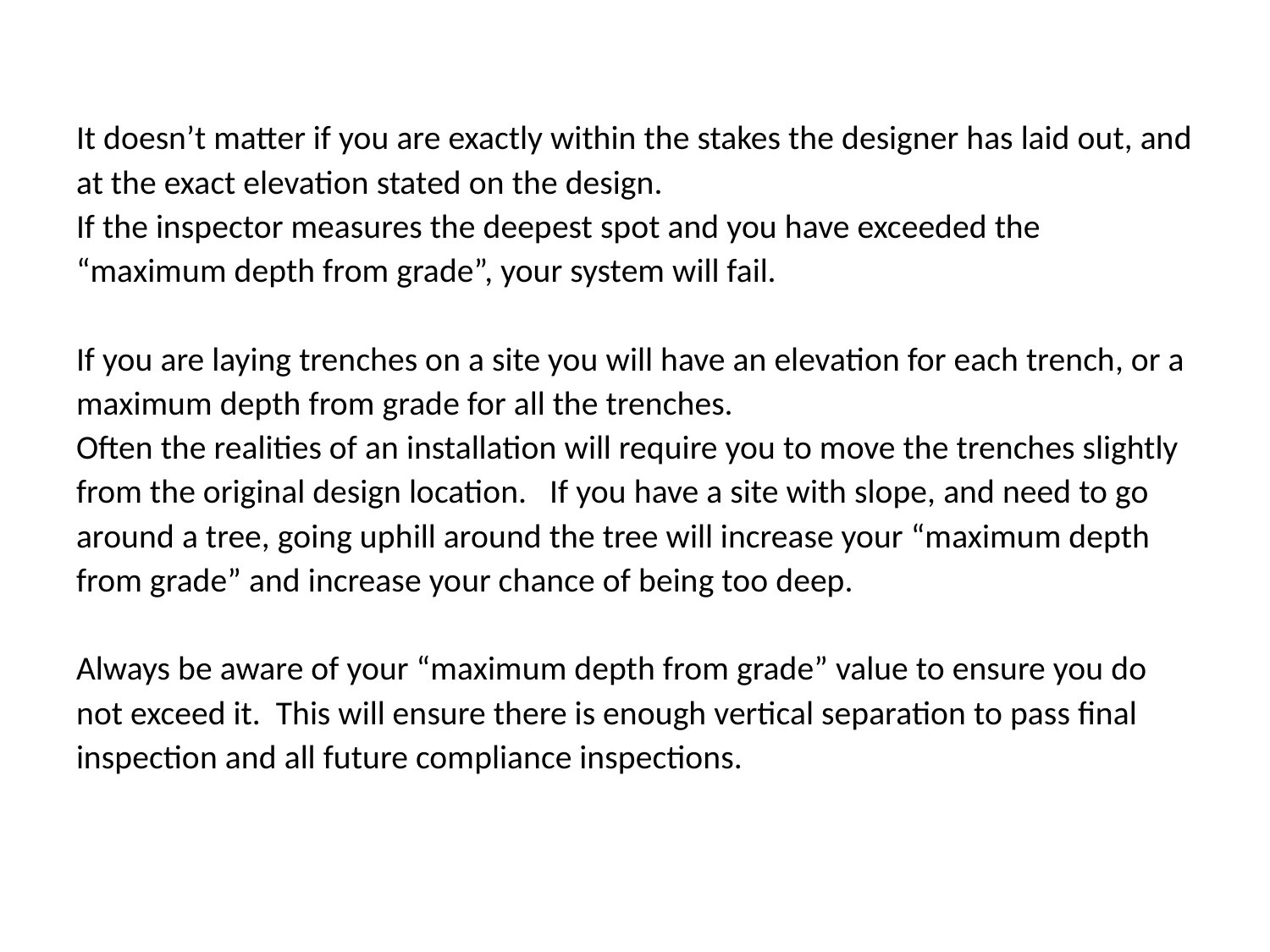

It doesn’t matter if you are exactly within the stakes the designer has laid out, and at the exact elevation stated on the design.
If the inspector measures the deepest spot and you have exceeded the “maximum depth from grade”, your system will fail.

If you are laying trenches on a site you will have an elevation for each trench, or a maximum depth from grade for all the trenches.
Often the realities of an installation will require you to move the trenches slightly from the original design location.   If you have a site with slope, and need to go around a tree, going uphill around the tree will increase your “maximum depth from grade” and increase your chance of being too deep.

Always be aware of your “maximum depth from grade” value to ensure you do not exceed it.  This will ensure there is enough vertical separation to pass final inspection and all future compliance inspections.